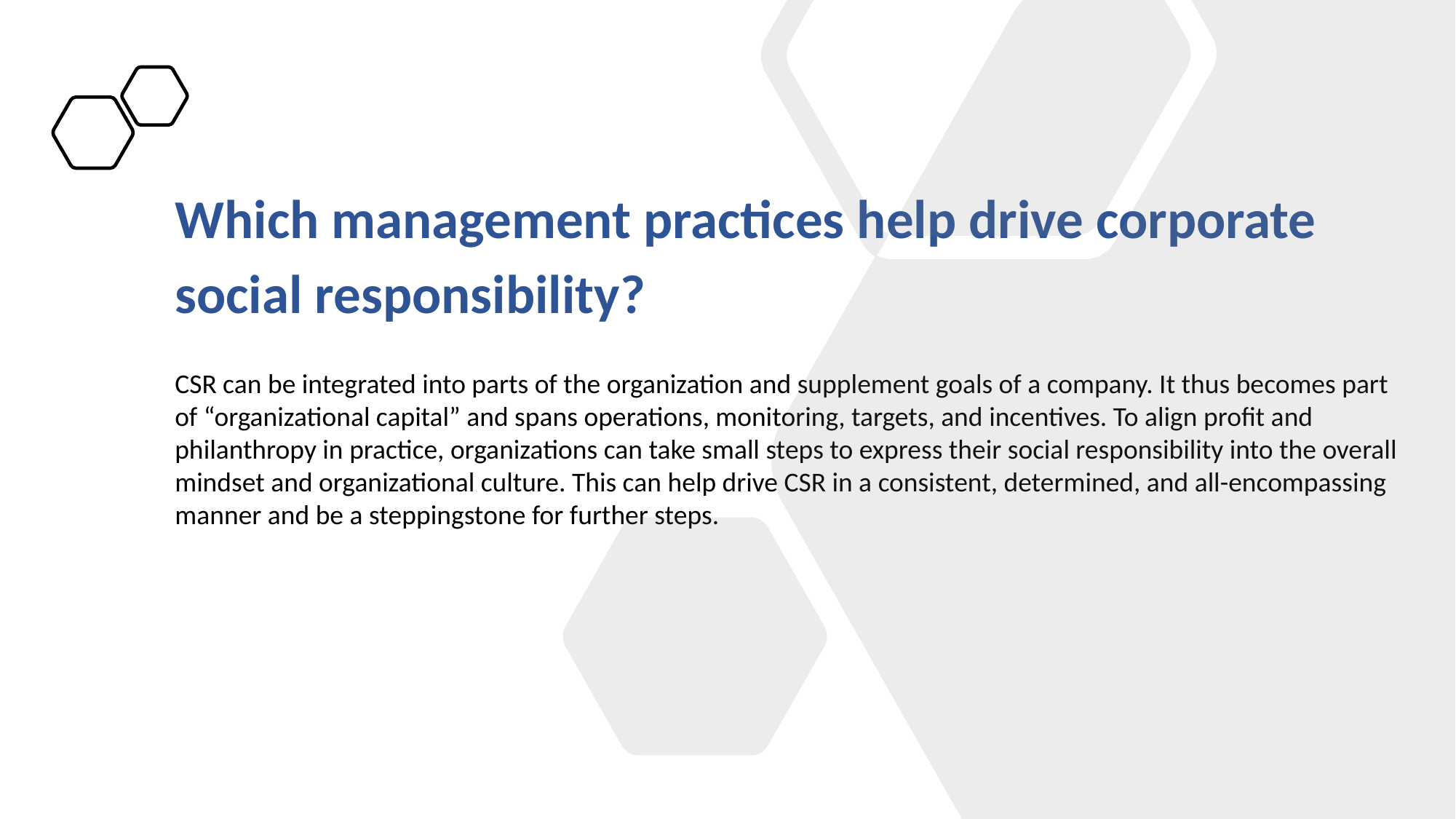

Which management practices help drive corporate social responsibility?

CSR can be integrated into parts of the organization and supplement goals of a company. It thus becomes part of “organizational capital” and spans operations, monitoring, targets, and incentives. To align profit and philanthropy in practice, organizations can take small steps to express their social responsibility into the overall mindset and organizational culture. This can help drive CSR in a consistent, determined, and all-encompassing manner and be a steppingstone for further steps.